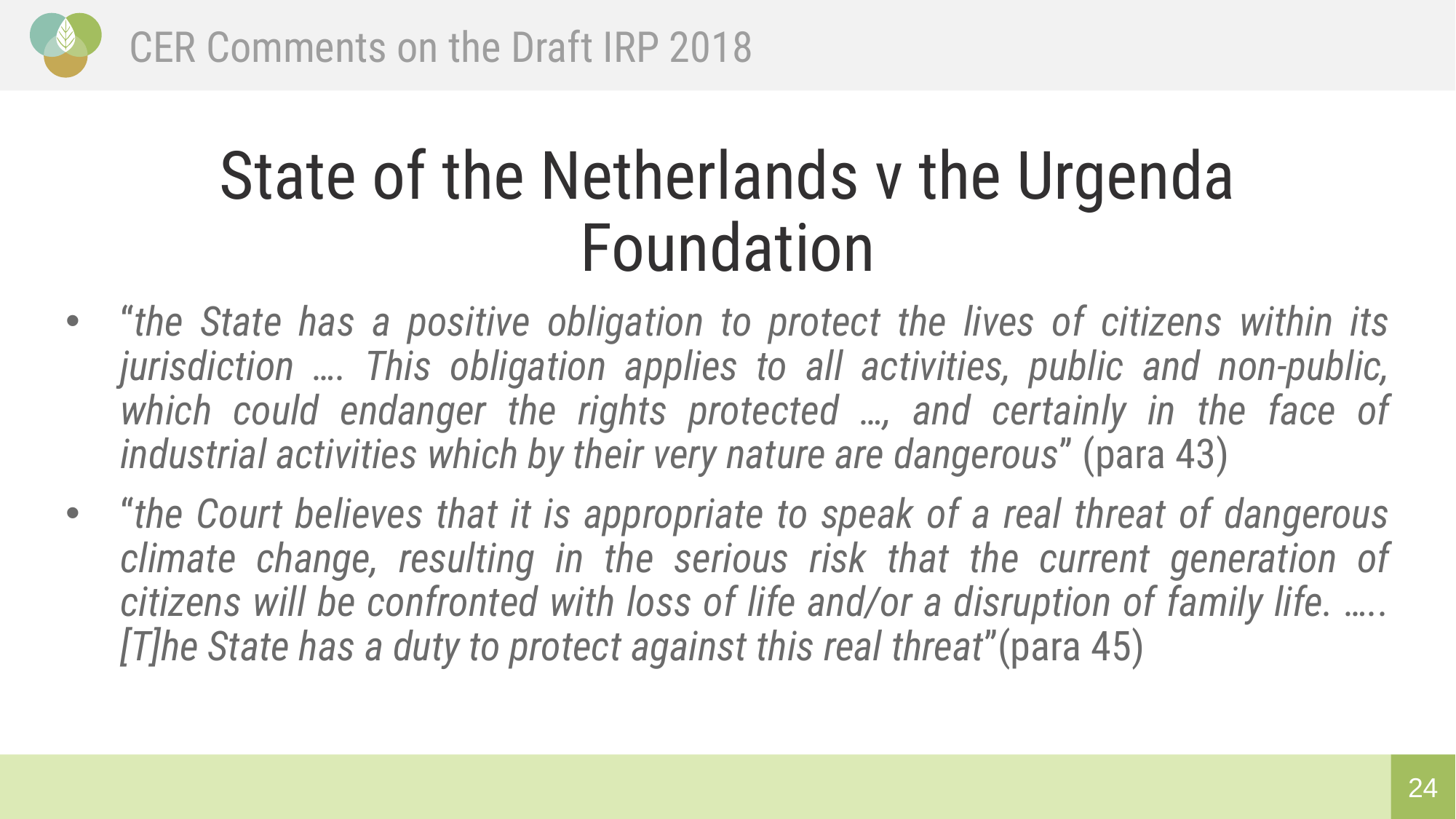

State of the Netherlands v the Urgenda Foundation
“the State has a positive obligation to protect the lives of citizens within its jurisdiction …. This obligation applies to all activities, public and non-public, which could endanger the rights protected …, and certainly in the face of industrial activities which by their very nature are dangerous” (para 43)
“the Court believes that it is appropriate to speak of a real threat of dangerous climate change, resulting in the serious risk that the current generation of citizens will be confronted with loss of life and/or a disruption of family life. …..[T]he State has a duty to protect against this real threat”(para 45)

24